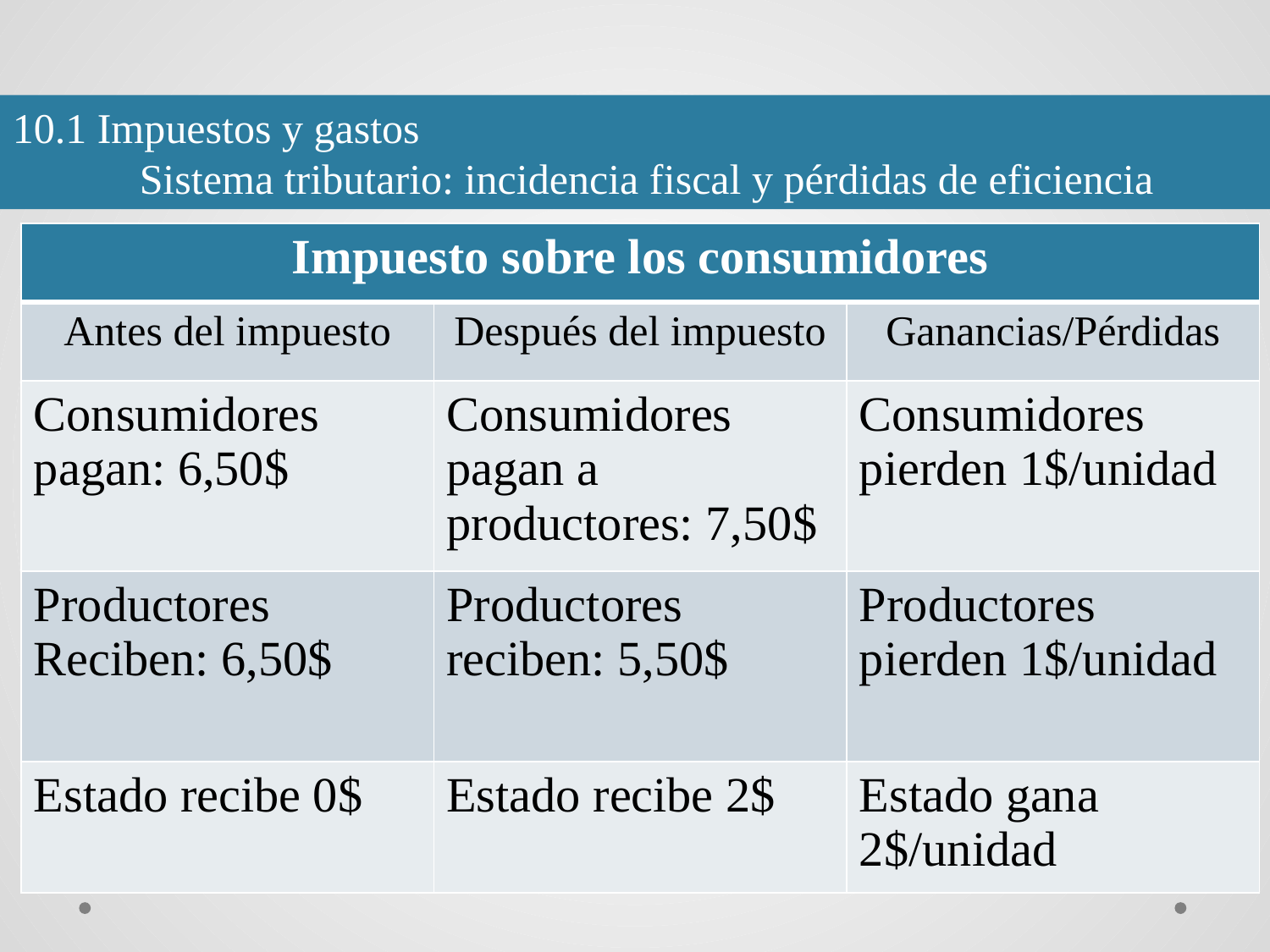

10.1 Impuestos y gastos
	Sistema tributario: incidencia fiscal y pérdidas de eficiencia
| Impuesto sobre los consumidores |  |  |
| --- | --- | --- |
| Antes del impuesto | Después del impuesto | Ganancias/Pérdidas |
| Consumidores pagan: 6,50$ | Consumidores pagan a productores: 7,50$ | Consumidores pierden 1$/unidad |
| Productores Reciben: 6,50$ | Productores reciben: 5,50$ | Productores pierden 1$/unidad |
| Estado recibe 0$ | Estado recibe 2$ | Estado gana 2$/unidad |